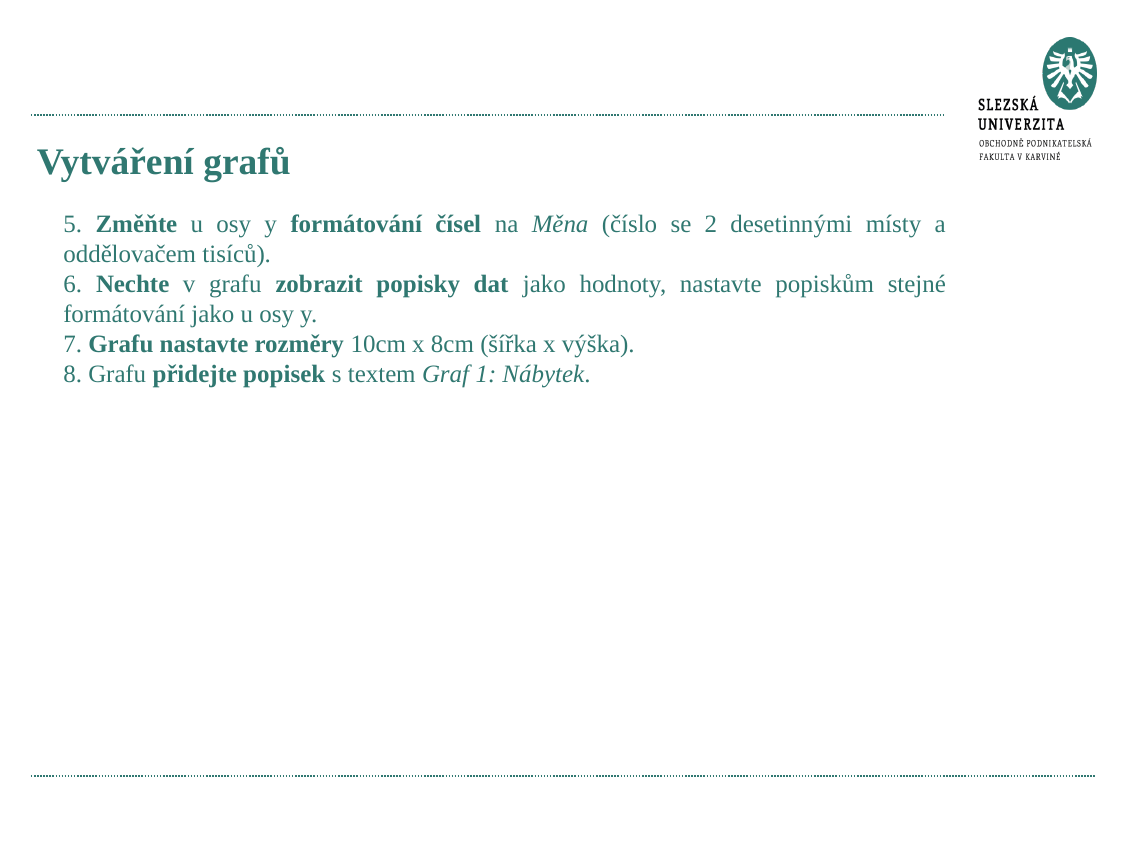

# Vytváření grafů
5. Změňte u osy y formátování čísel na Měna (číslo se 2 desetinnými místy a oddělovačem tisíců).
6. Nechte v grafu zobrazit popisky dat jako hodnoty, nastavte popiskům stejné formátování jako u osy y.
7. Grafu nastavte rozměry 10cm x 8cm (šířka x výška).
8. Grafu přidejte popisek s textem Graf 1: Nábytek.